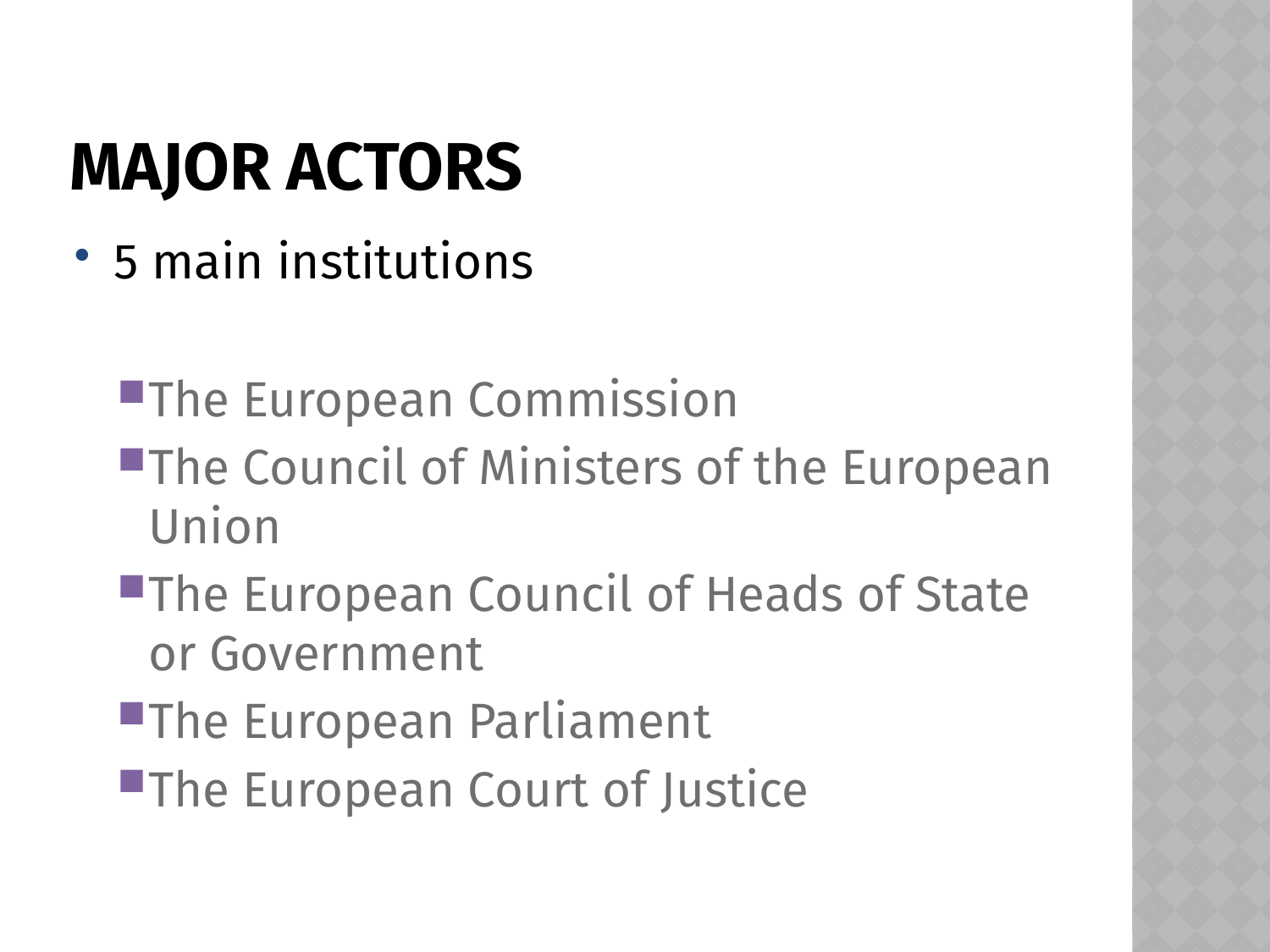

# Major Actors
5 main institutions

The European Commission
The Council of Ministers of the European Union
The European Council of Heads of State or Government
The European Parliament
The European Court of Justice